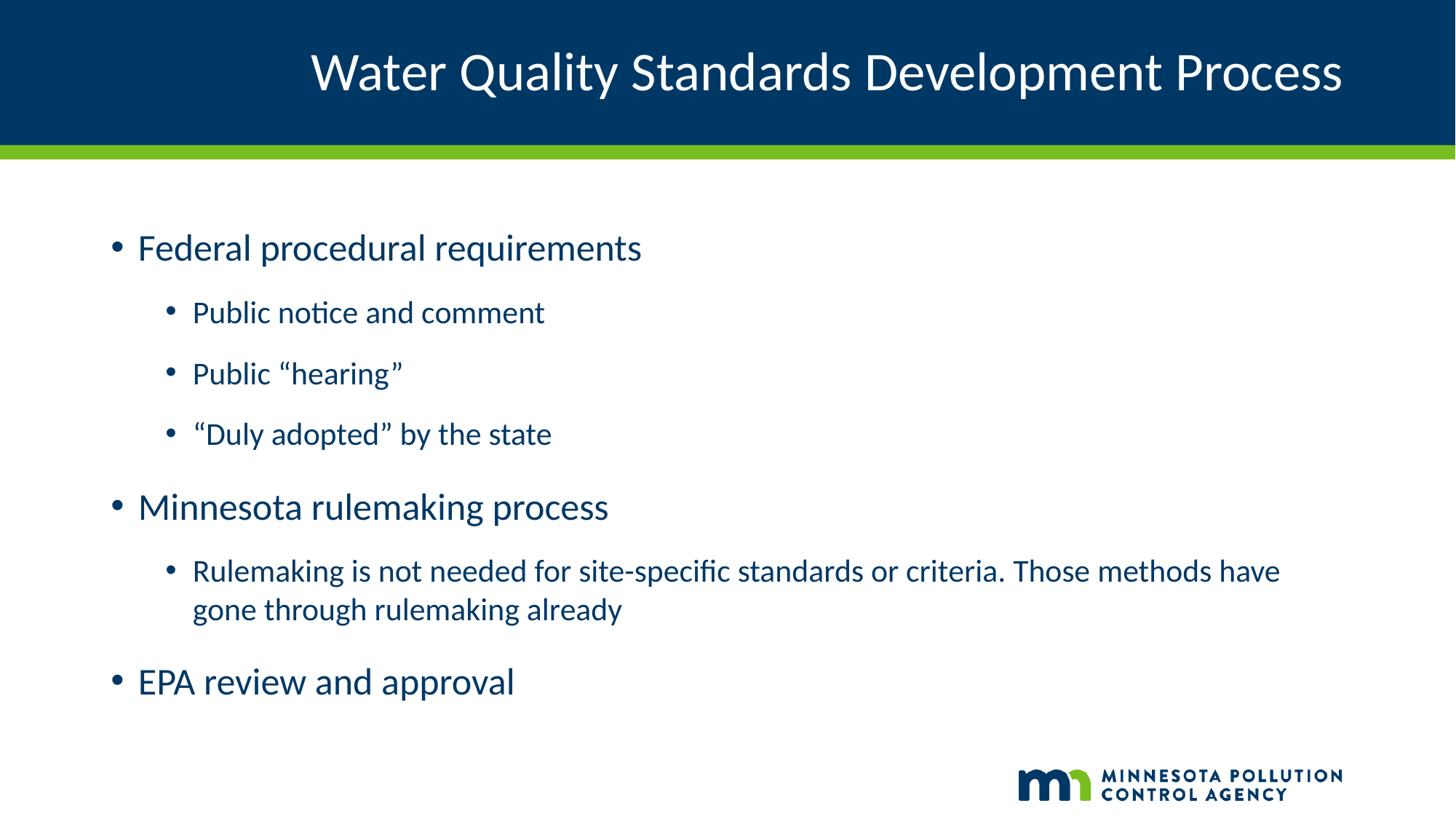

# Water Quality Standards Development Process
Federal procedural requirements
Public notice and comment
Public “hearing”
“Duly adopted” by the state
Minnesota rulemaking process
Rulemaking is not needed for site-specific standards or criteria. Those methods have gone through rulemaking already
EPA review and approval